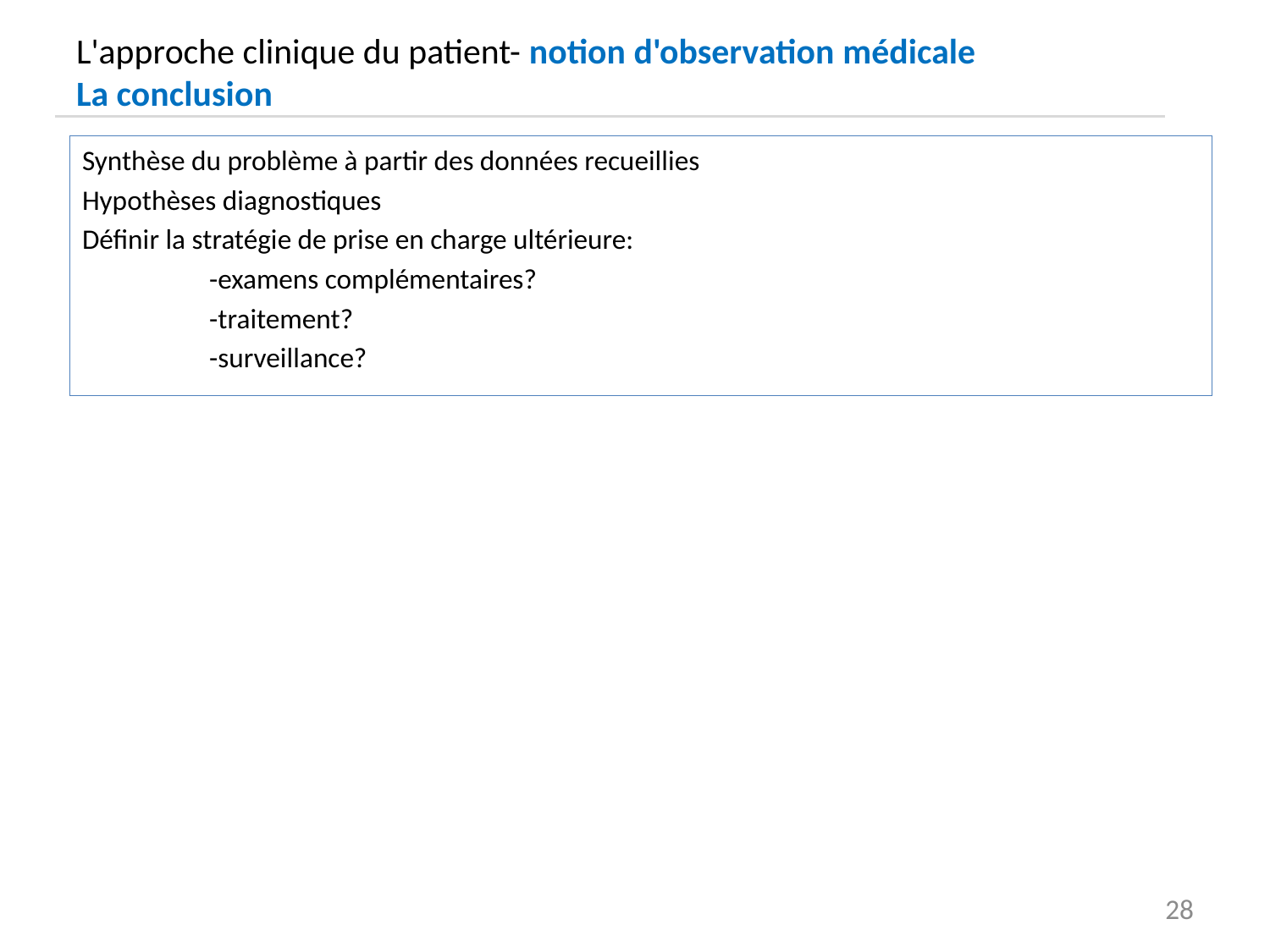

# L'approche clinique du patient- notion d'observation médicale La conclusion
Synthèse du problème à partir des données recueillies
Hypothèses diagnostiques
Définir la stratégie de prise en charge ultérieure:
	-examens complémentaires?
	-traitement?
	-surveillance?
28